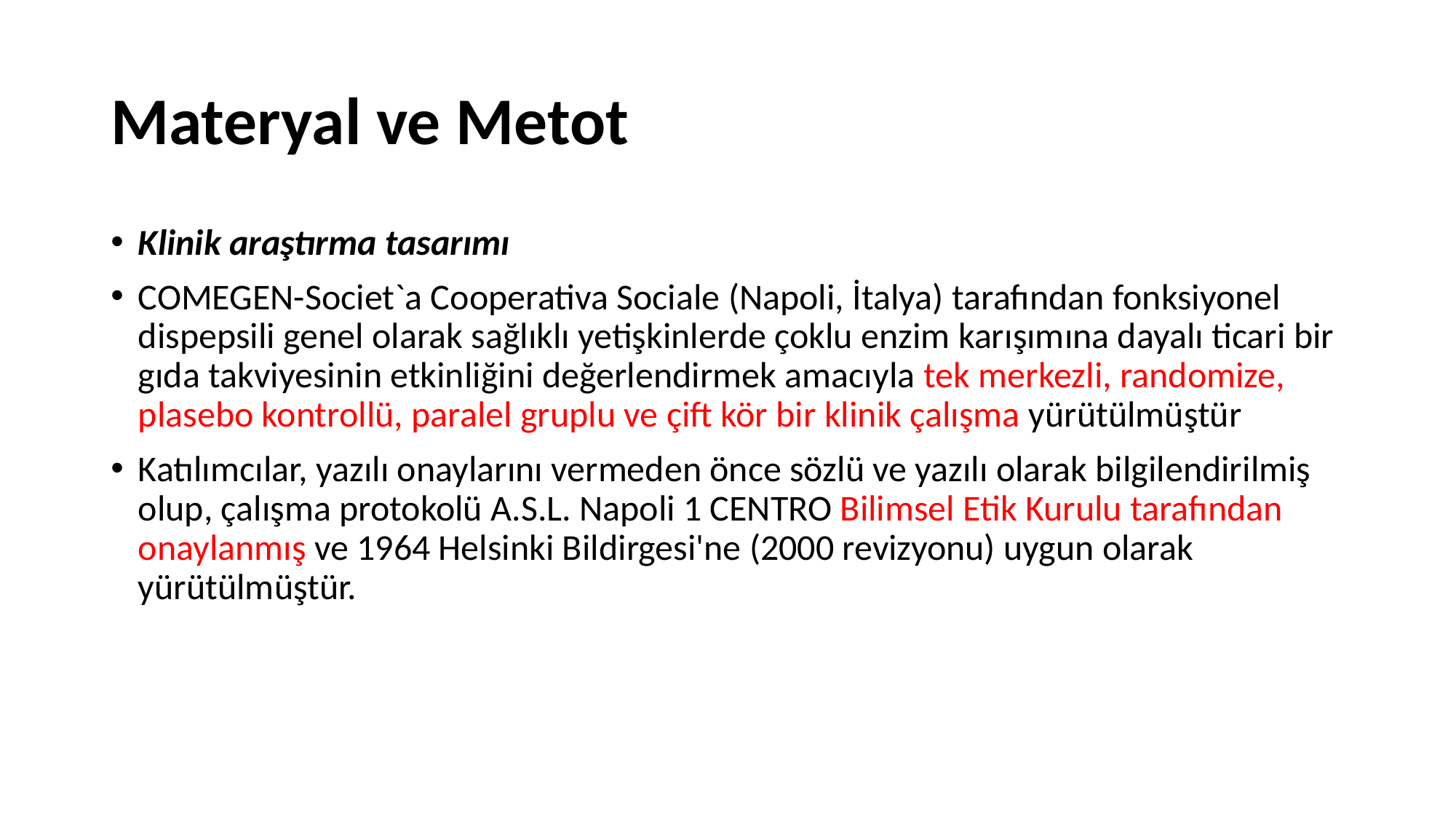

# Materyal ve Metot
Klinik araştırma tasarımı
COMEGEN-Societ`a Cooperativa Sociale (Napoli, İtalya) tarafından fonksiyonel dispepsili genel olarak sağlıklı yetişkinlerde çoklu enzim karışımına dayalı ticari bir gıda takviyesinin etkinliğini değerlendirmek amacıyla tek merkezli, randomize, plasebo kontrollü, paralel gruplu ve çift kör bir klinik çalışma yürütülmüştür
Katılımcılar, yazılı onaylarını vermeden önce sözlü ve yazılı olarak bilgilendirilmiş olup, çalışma protokolü A.S.L. Napoli 1 CENTRO Bilimsel Etik Kurulu tarafından onaylanmış ve 1964 Helsinki Bildirgesi'ne (2000 revizyonu) uygun olarak yürütülmüştür.